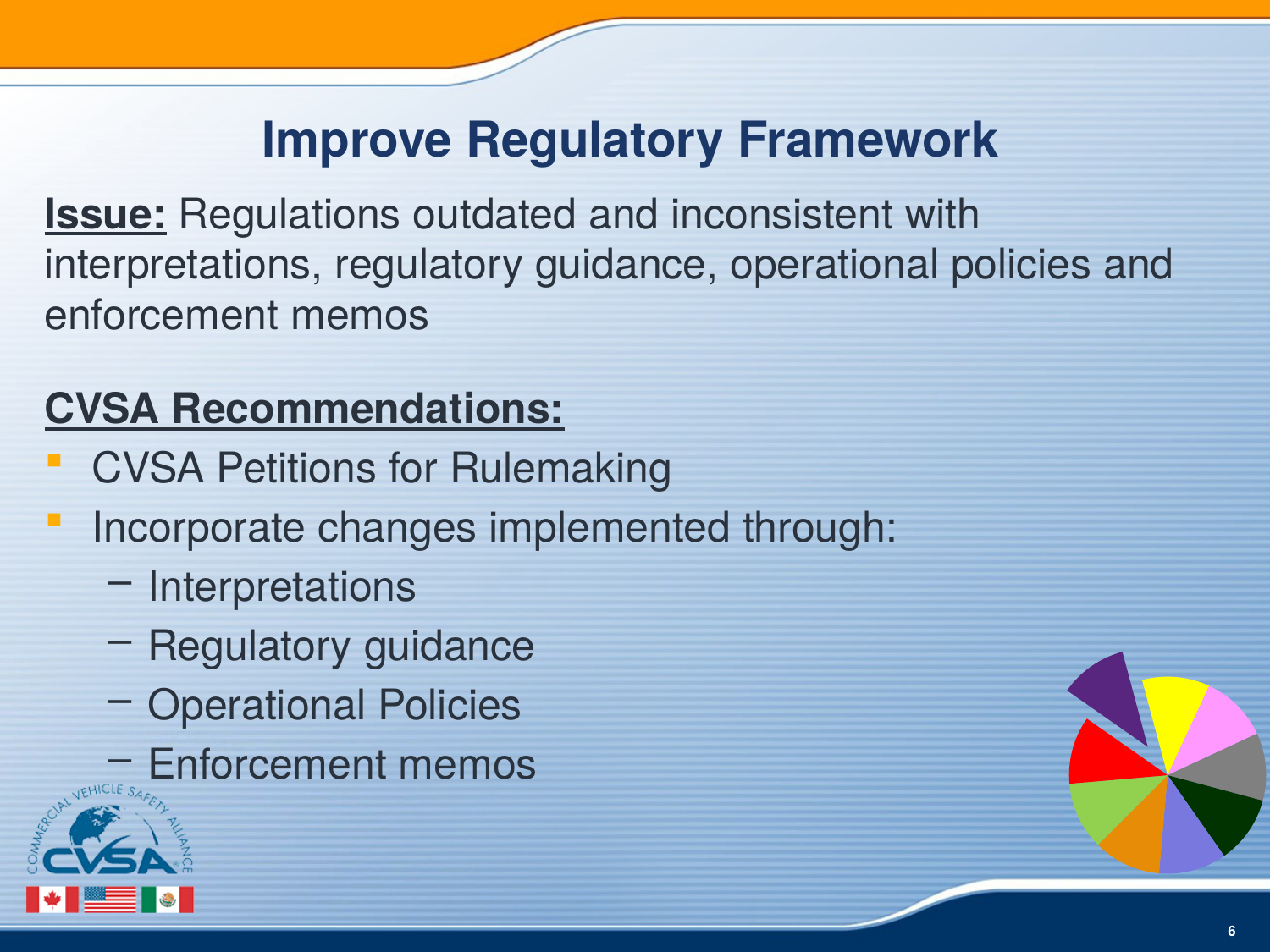

### Chart

| Category |
|---|

### Chart

| Category | Focus Areas to Improve Data Quality & Uniformity |
|---|---|
| Improve Regulatory Framework  | 1.0 |
| Update Roadside Inspection Violations | 1.0 |
| Hardcode Inspection Violations  | 1.0 |
| Implement Smart Logic | 1.0 |
| Correct Improper Carrier Identification | 1.0 |
| Address Incorrect Inspection Violation Data | 1.0 |
| Implement Effective DataQ Review Process | 1.0 |
| Implement Effective DataQ Due Process  | 1.0 |
| Address Adjudication of Citations | 1.0 |
# Improve Regulatory Framework
Issue: Regulations outdated and inconsistent with interpretations, regulatory guidance, operational policies and enforcement memos

CVSA Recommendations:
CVSA Petitions for Rulemaking
Incorporate changes implemented through:
Interpretations
Regulatory guidance
Operational Policies
Enforcement memos

6